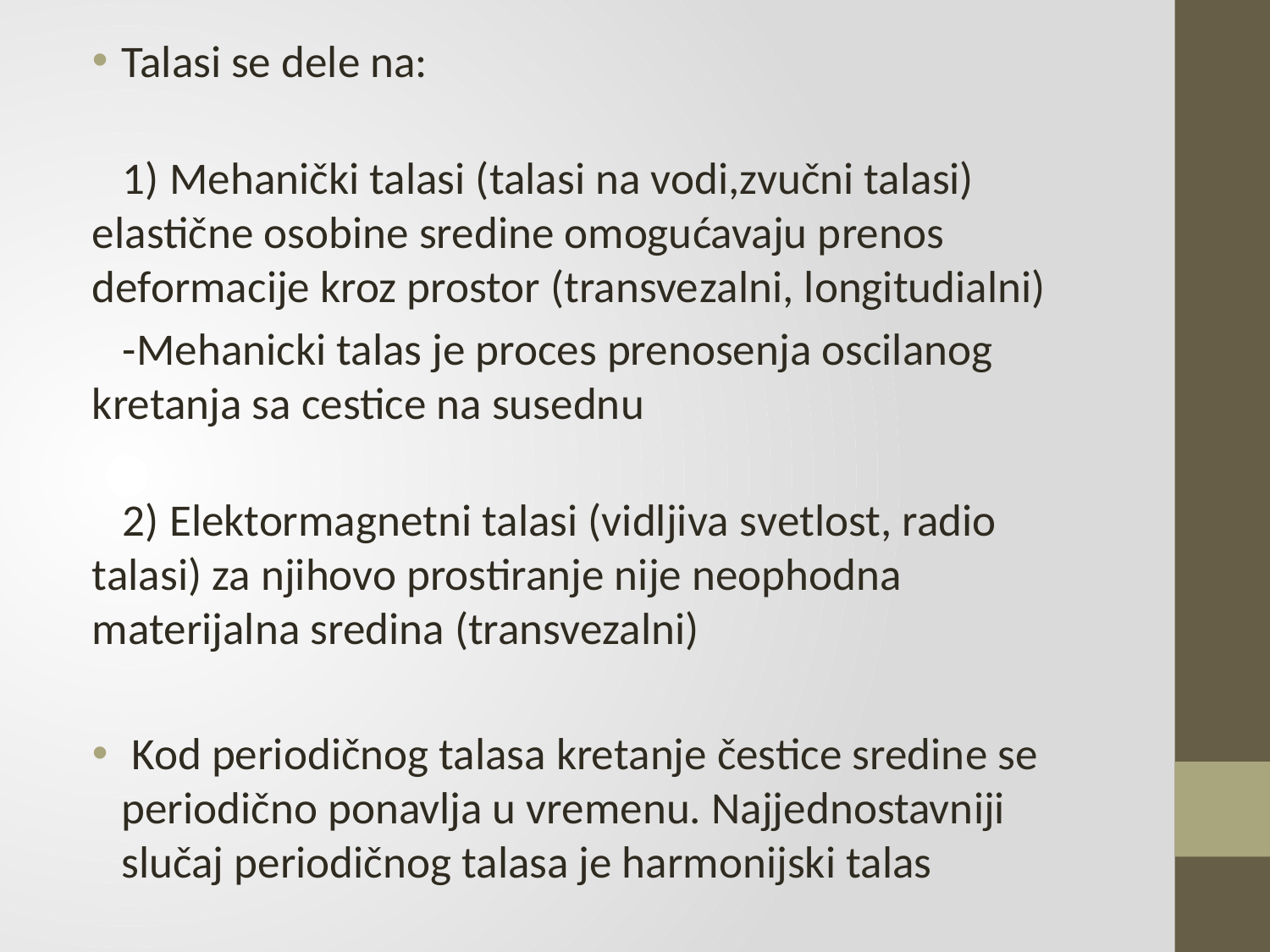

Talasi se dele na:
   1) Mehanički talasi (talasi na vodi,zvučni talasi) elastične osobine sredine omogućavaju prenos deformacije kroz prostor (transvezalni, longitudialni)
   -Mehanicki talas je proces prenosenja oscilanog kretanja sa cestice na susednu
   2) Elektormagnetni talasi (vidljiva svetlost, radio talasi) za njihovo prostiranje nije neophodna materijalna sredina (transvezalni)

 Kod periodičnog talasa kretanje čestice sredine se periodično ponavlja u vremenu. Najjednostavniji slučaj periodičnog talasa je harmonijski talas